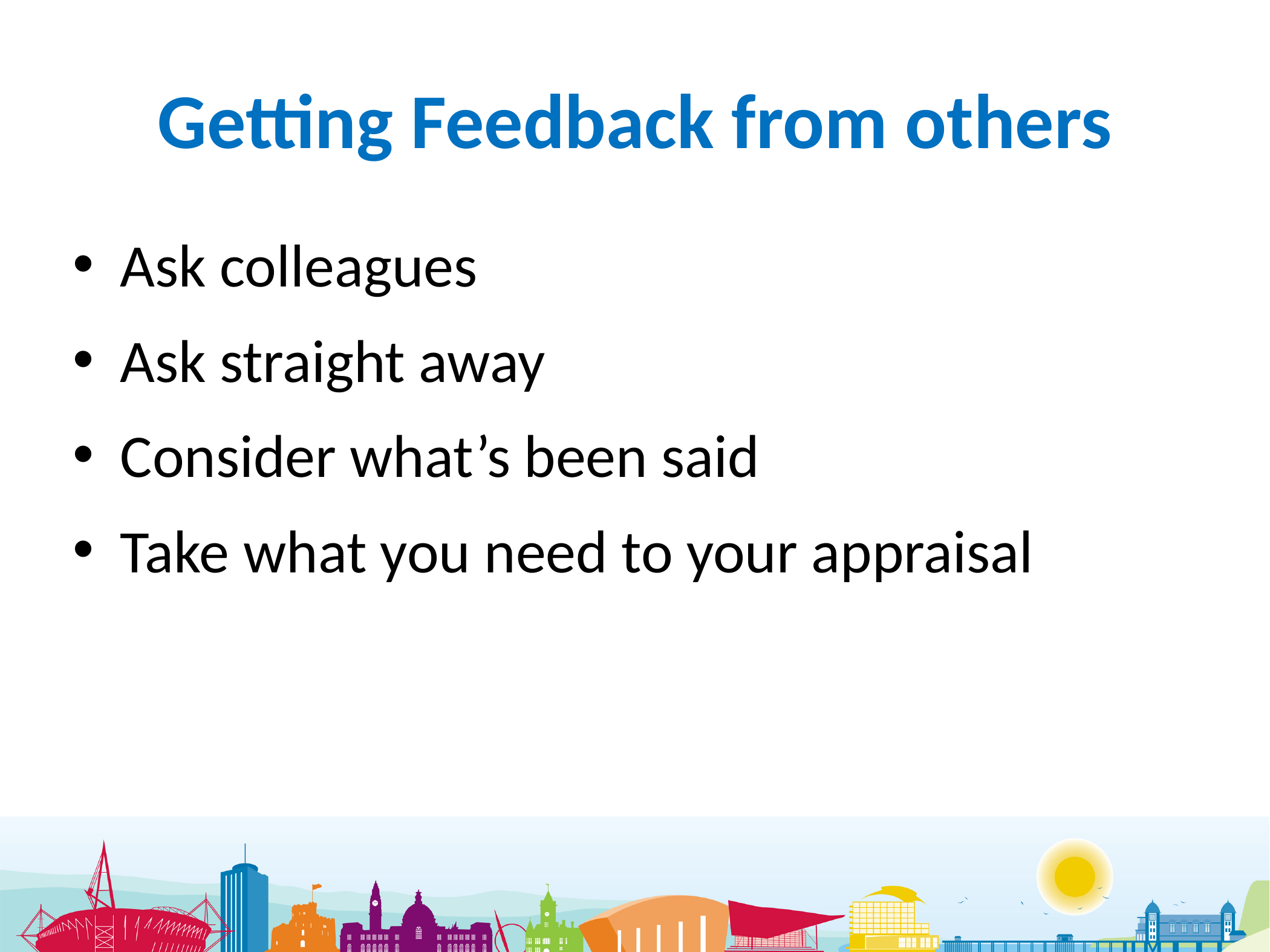

# Getting Feedback from others
Ask colleagues
Ask straight away
Consider what’s been said
Take what you need to your appraisal